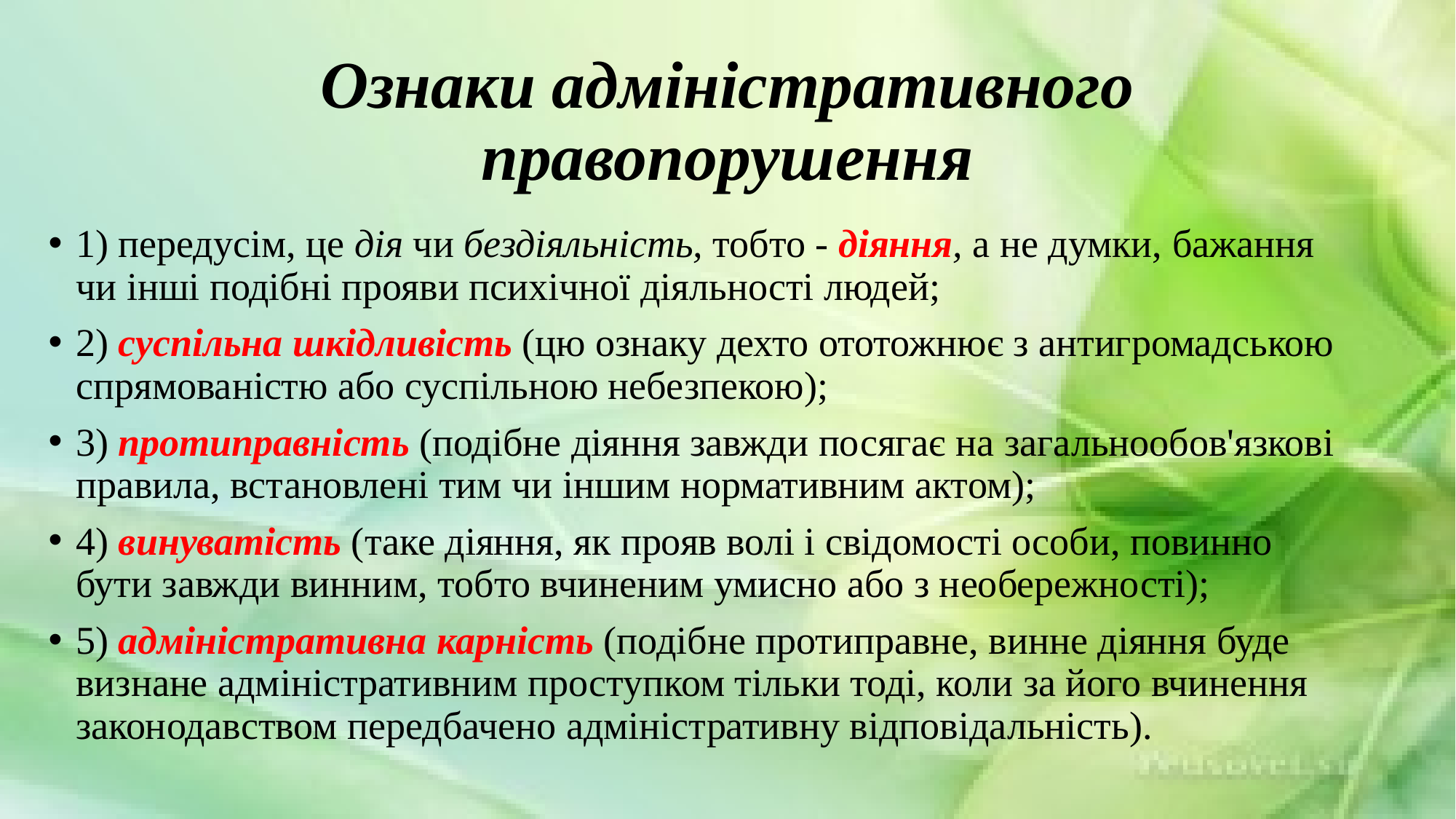

# Ознаки адміністративного правопорушення
1) передусім, це дія чи бездіяльність, тобто - діяння, а не думки, бажання чи інші подібні прояви психічної діяльності людей;
2) суспільна шкідливість (цю ознаку дехто ототожнює з антигромадською спрямованістю або суспільною небезпекою);
3) протиправність (подібне діяння завжди посягає на загальнообов'язкові правила, встановлені тим чи іншим нормативним актом);
4) винуватість (таке діяння, як прояв волі і свідомості особи, повинно бути завжди винним, тобто вчиненим умисно або з необережності);
5) адміністративна карність (подібне протиправне, винне діяння буде визнане адміністративним проступком тільки тоді, коли за його вчинення законодавством передбачено адміністративну відповідальність).